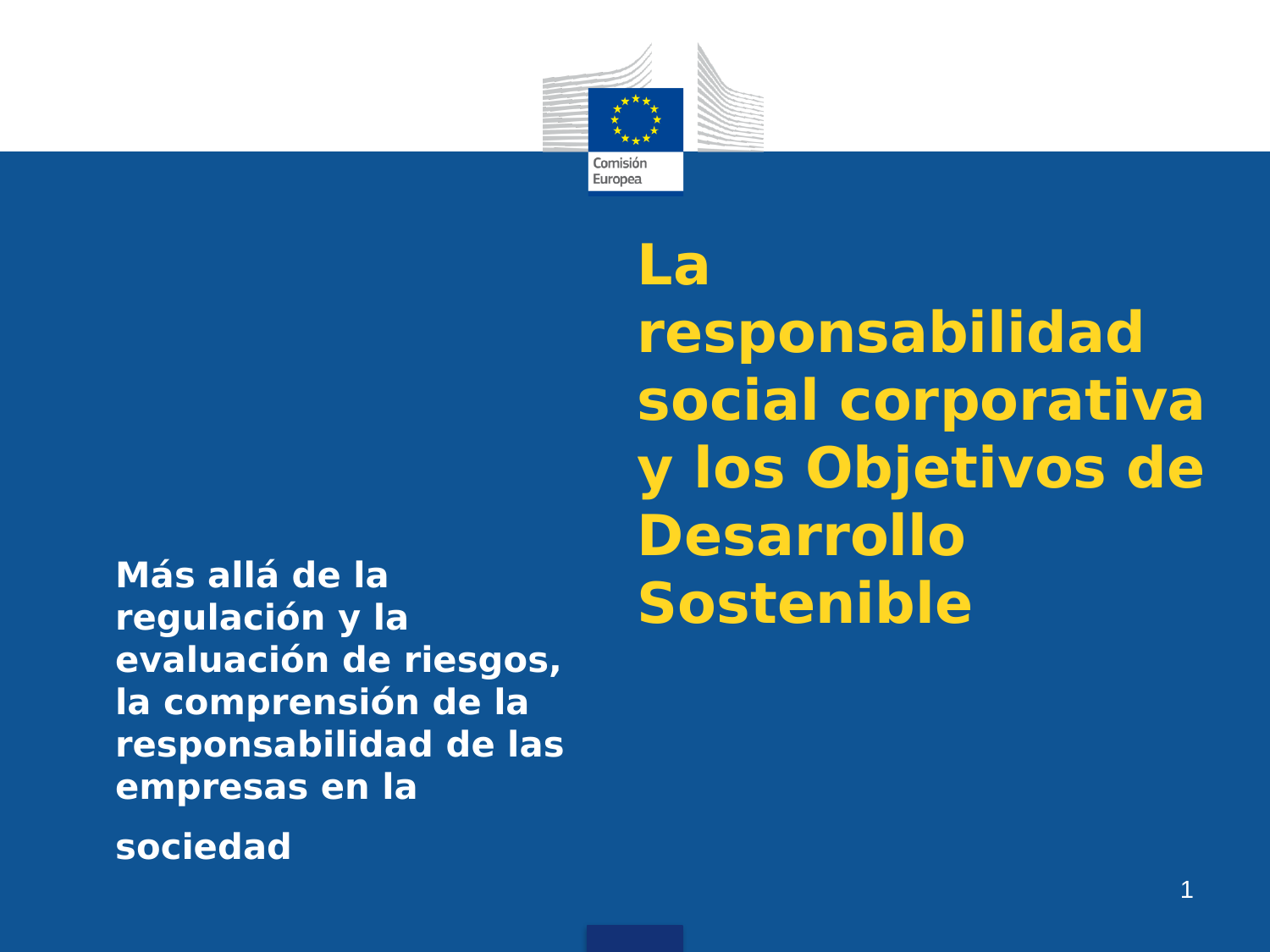

# La responsabilidad social corporativa y los Objetivos de Desarrollo Sostenible
Más allá de la regulación y la evaluación de riesgos, la comprensión de la responsabilidad de las empresas en la sociedad
1